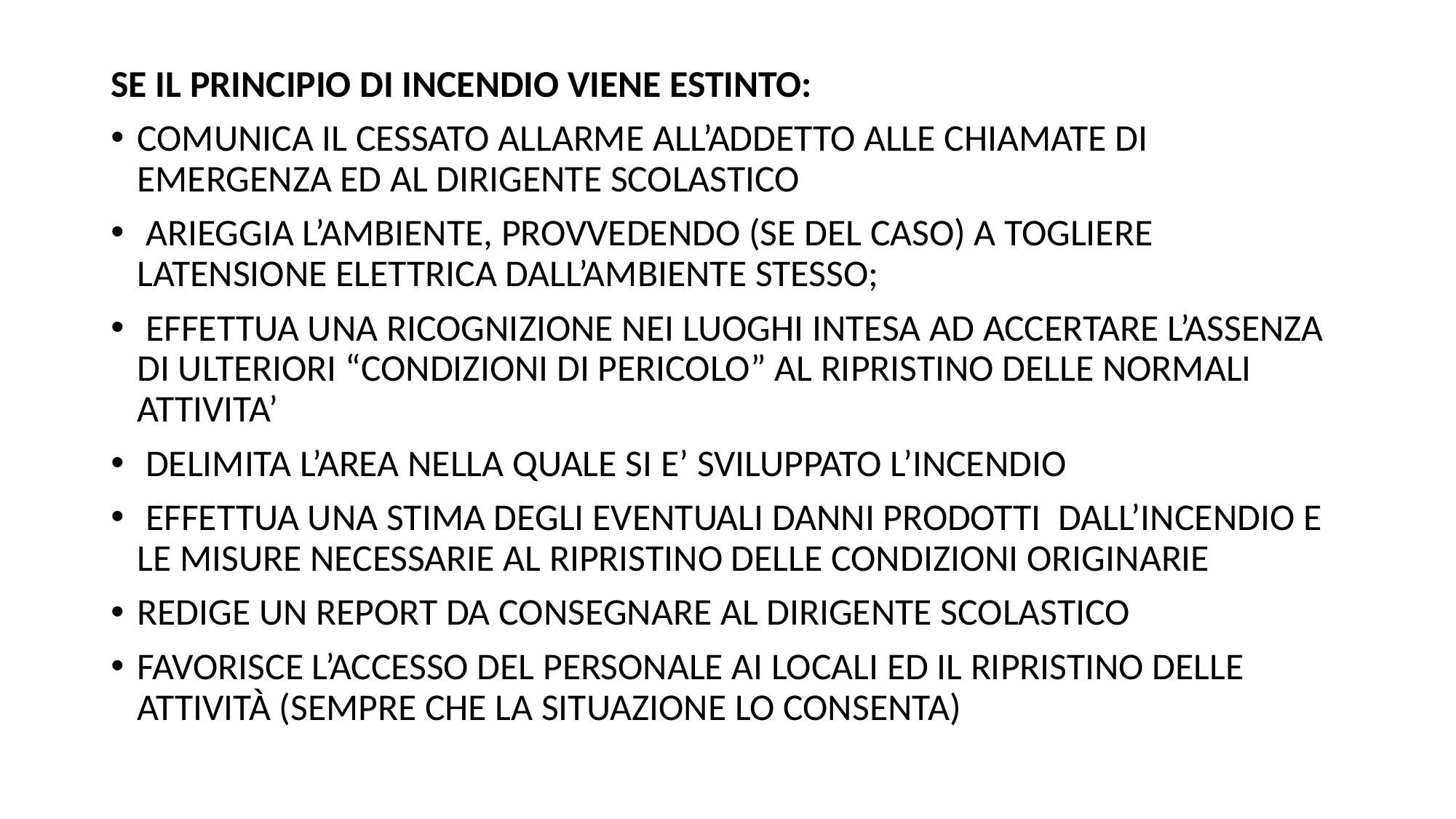

SE IL PRINCIPIO DI INCENDIO VIENE ESTINTO:
COMUNICA IL CESSATO ALLARME ALL’ADDETTO ALLE CHIAMATE DI EMERGENZA ED AL DIRIGENTE SCOLASTICO
 ARIEGGIA L’AMBIENTE, PROVVEDENDO (SE DEL CASO) A TOGLIERE LATENSIONE ELETTRICA DALL’AMBIENTE STESSO;
 EFFETTUA UNA RICOGNIZIONE NEI LUOGHI INTESA AD ACCERTARE L’ASSENZA DI ULTERIORI “CONDIZIONI DI PERICOLO” AL RIPRISTINO DELLE NORMALI ATTIVITA’
 DELIMITA L’AREA NELLA QUALE SI E’ SVILUPPATO L’INCENDIO
 EFFETTUA UNA STIMA DEGLI EVENTUALI DANNI PRODOTTI  DALL’INCENDIO E LE MISURE NECESSARIE AL RIPRISTINO DELLE CONDIZIONI ORIGINARIE
REDIGE UN REPORT DA CONSEGNARE AL DIRIGENTE SCOLASTICO
FAVORISCE L’ACCESSO DEL PERSONALE AI LOCALI ED IL RIPRISTINO DELLE ATTIVITÀ (SEMPRE CHE LA SITUAZIONE LO CONSENTA)